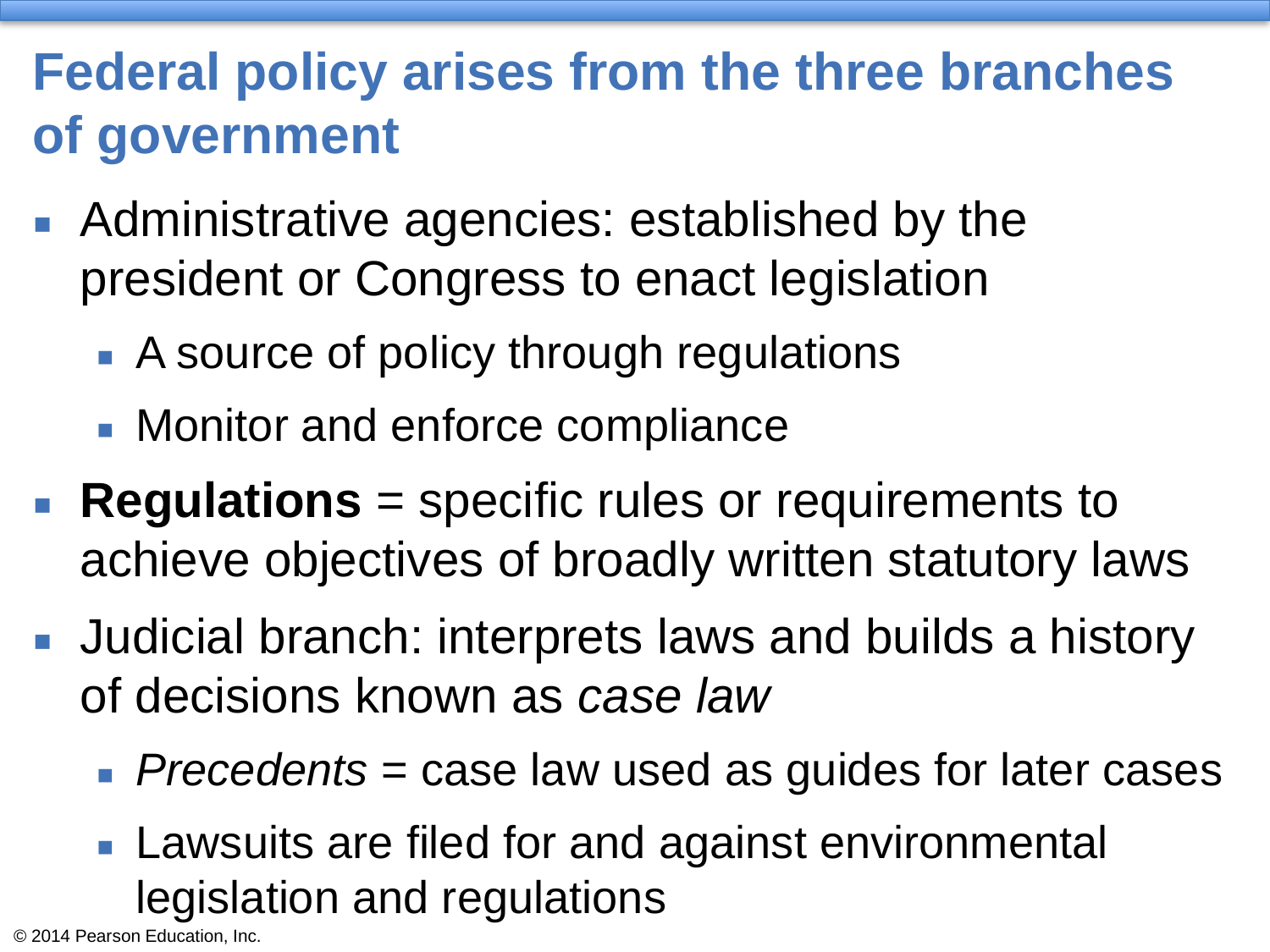

# Federal policy arises from the three branches of government
Administrative agencies: established by the president or Congress to enact legislation
A source of policy through regulations
Monitor and enforce compliance
Regulations = specific rules or requirements to achieve objectives of broadly written statutory laws
Judicial branch: interprets laws and builds a history of decisions known as case law
Precedents = case law used as guides for later cases
Lawsuits are filed for and against environmental legislation and regulations